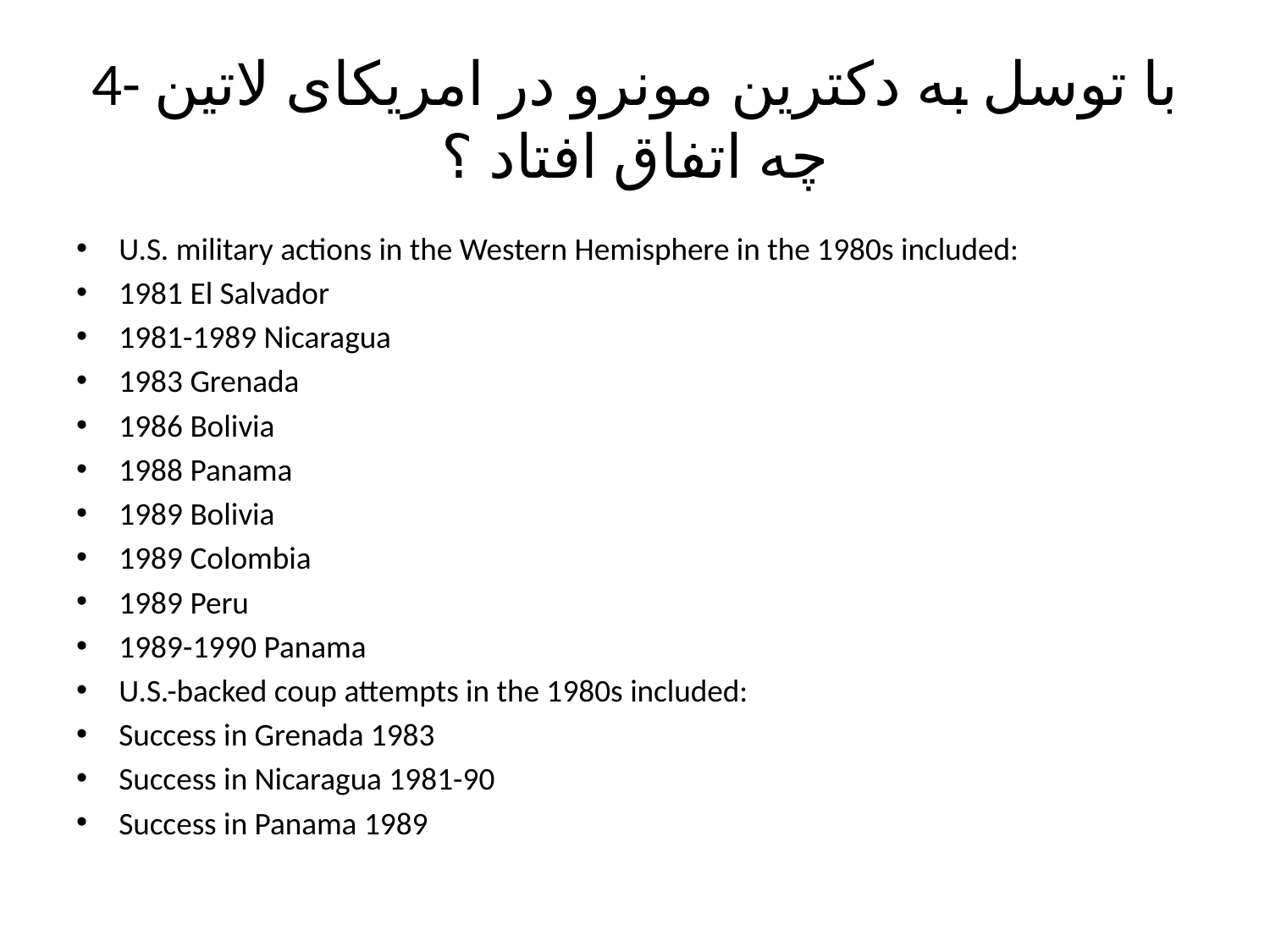

# 4- با توسل به دکترین مونرو در امریکای لاتین چه اتفاق افتاد ؟
U.S. military actions in the Western Hemisphere in the 1980s included:
1981 El Salvador
1981-1989 Nicaragua
1983 Grenada
1986 Bolivia
1988 Panama
1989 Bolivia
1989 Colombia
1989 Peru
1989-1990 Panama
U.S.-backed coup attempts in the 1980s included:
Success in Grenada 1983
Success in Nicaragua 1981-90
Success in Panama 1989